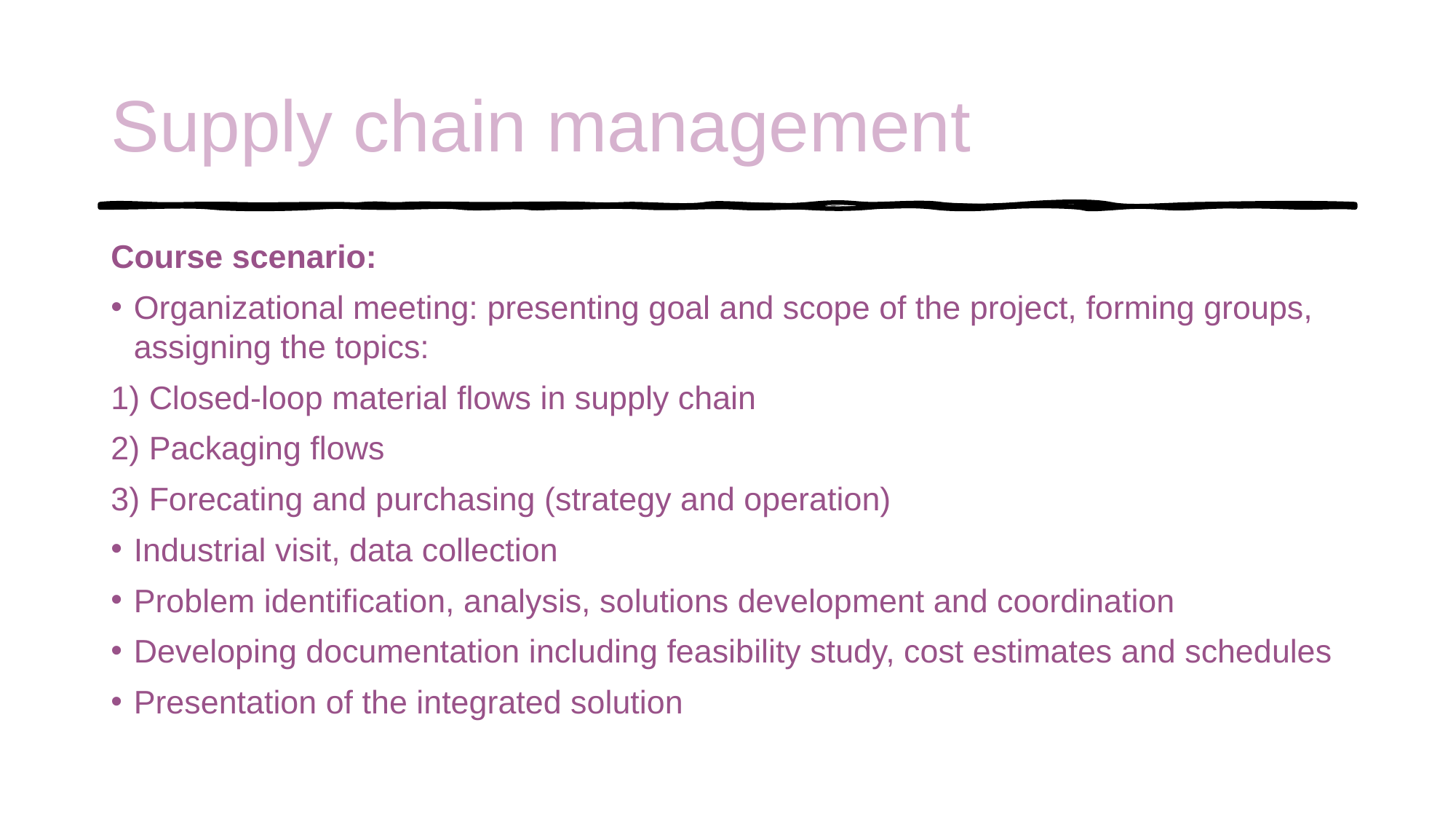

# Supply chain management
Course scenario:
Organizational meeting: presenting goal and scope of the project, forming groups, assigning the topics:
1) Closed-loop material flows in supply chain
2) Packaging flows
3) Forecating and purchasing (strategy and operation)
Industrial visit, data collection
Problem identification, analysis, solutions development and coordination
Developing documentation including feasibility study, cost estimates and schedules
Presentation of the integrated solution